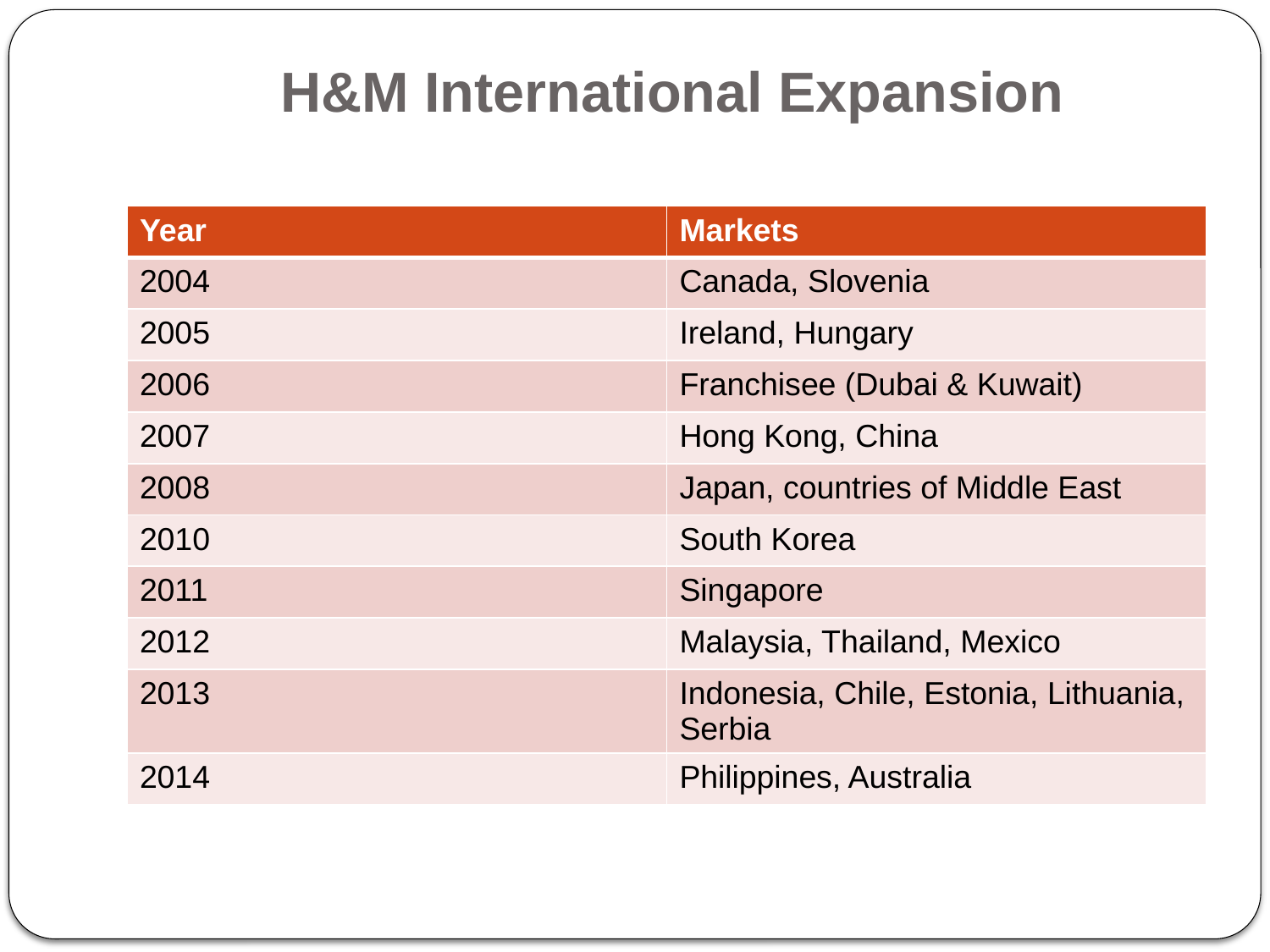

# H&M International Expansion
| Year | Markets |
| --- | --- |
| 2004 | Canada, Slovenia |
| 2005 | Ireland, Hungary |
| 2006 | Franchisee (Dubai & Kuwait) |
| 2007 | Hong Kong, China |
| 2008 | Japan, countries of Middle East |
| 2010 | South Korea |
| 2011 | Singapore |
| 2012 | Malaysia, Thailand, Mexico |
| 2013 | Indonesia, Chile, Estonia, Lithuania, Serbia |
| 2014 | Philippines, Australia |